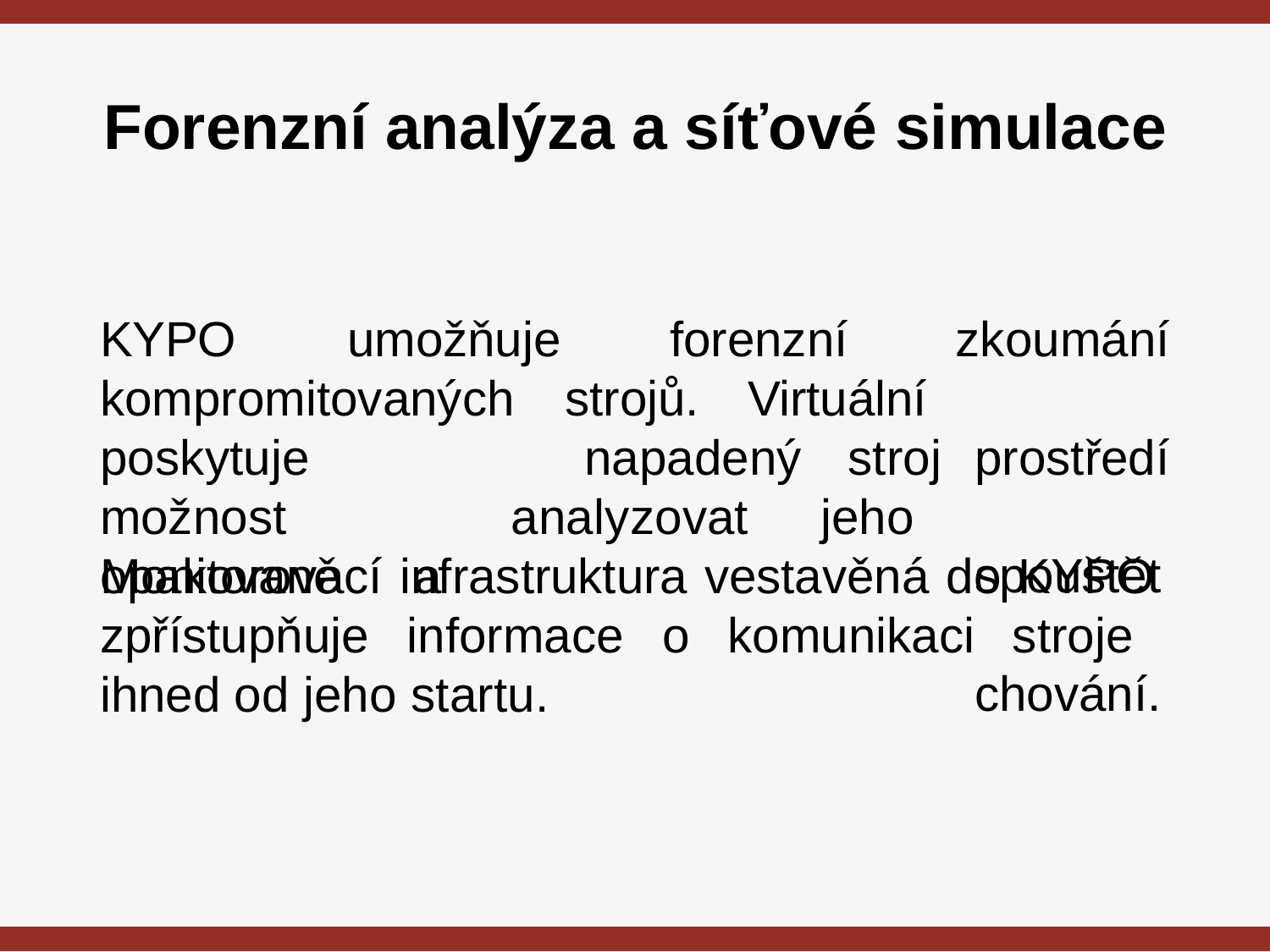

Forenzní analýza a síťové simulace
KYPO	umožňuje	forenzní
zkoumání  prostředí  spouštět  chování.
kompromitovaných	strojů.	Virtuální
poskytuje	možnost  opakovaně		a
napadený	stroj
analyzovat	jeho
Monitorovací infrastruktura vestavěná do KYPO  zpřístupňuje informace o komunikaci stroje  ihned od jeho startu.